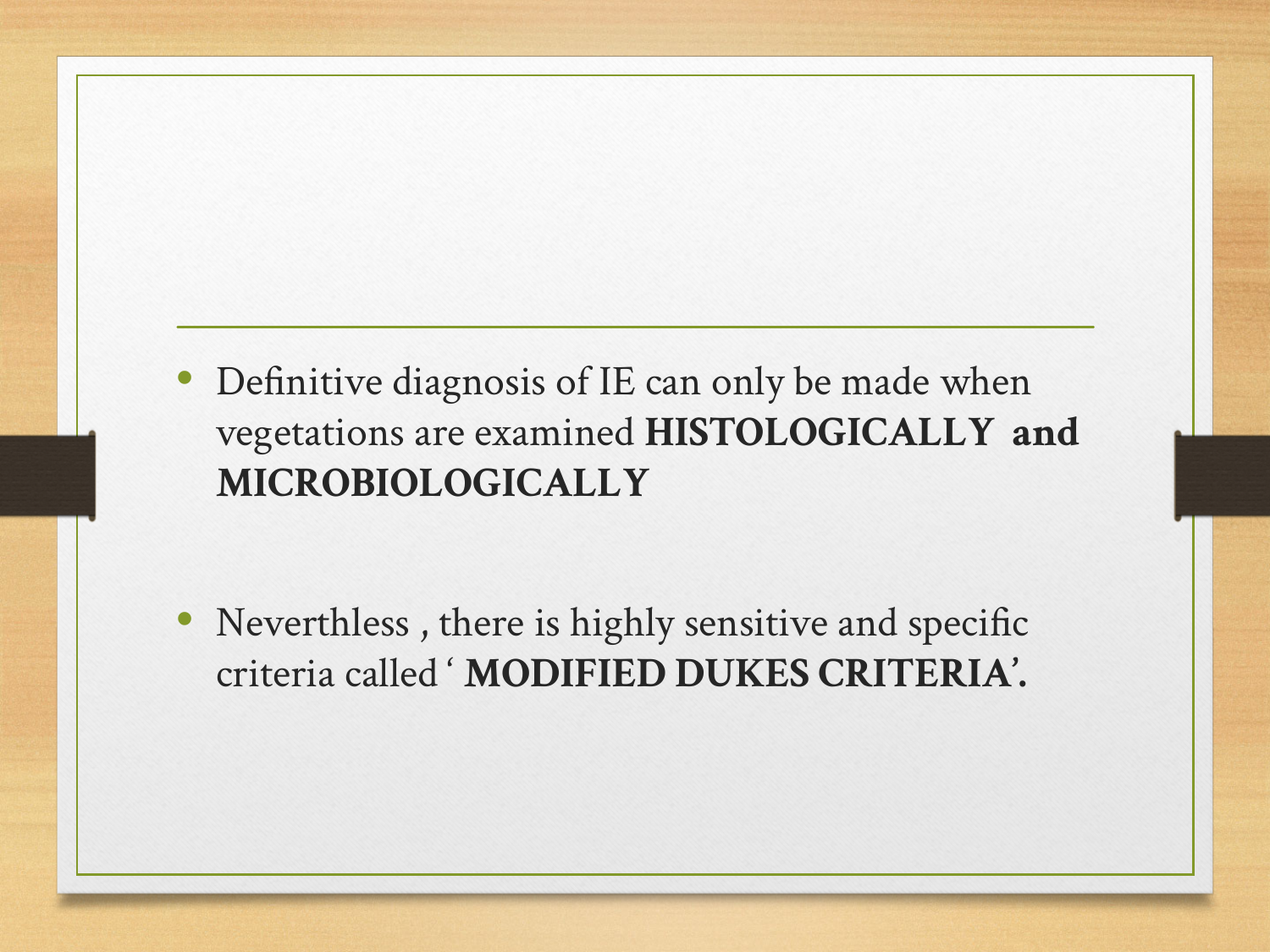

Definitive diagnosis of IE can only be made when vegetations are examined HISTOLOGICALLY  and MICROBIOLOGICALLY

Neverthless , there is highly sensitive and specific criteria called ‘ MODIFIED DUKES CRITERIA’.